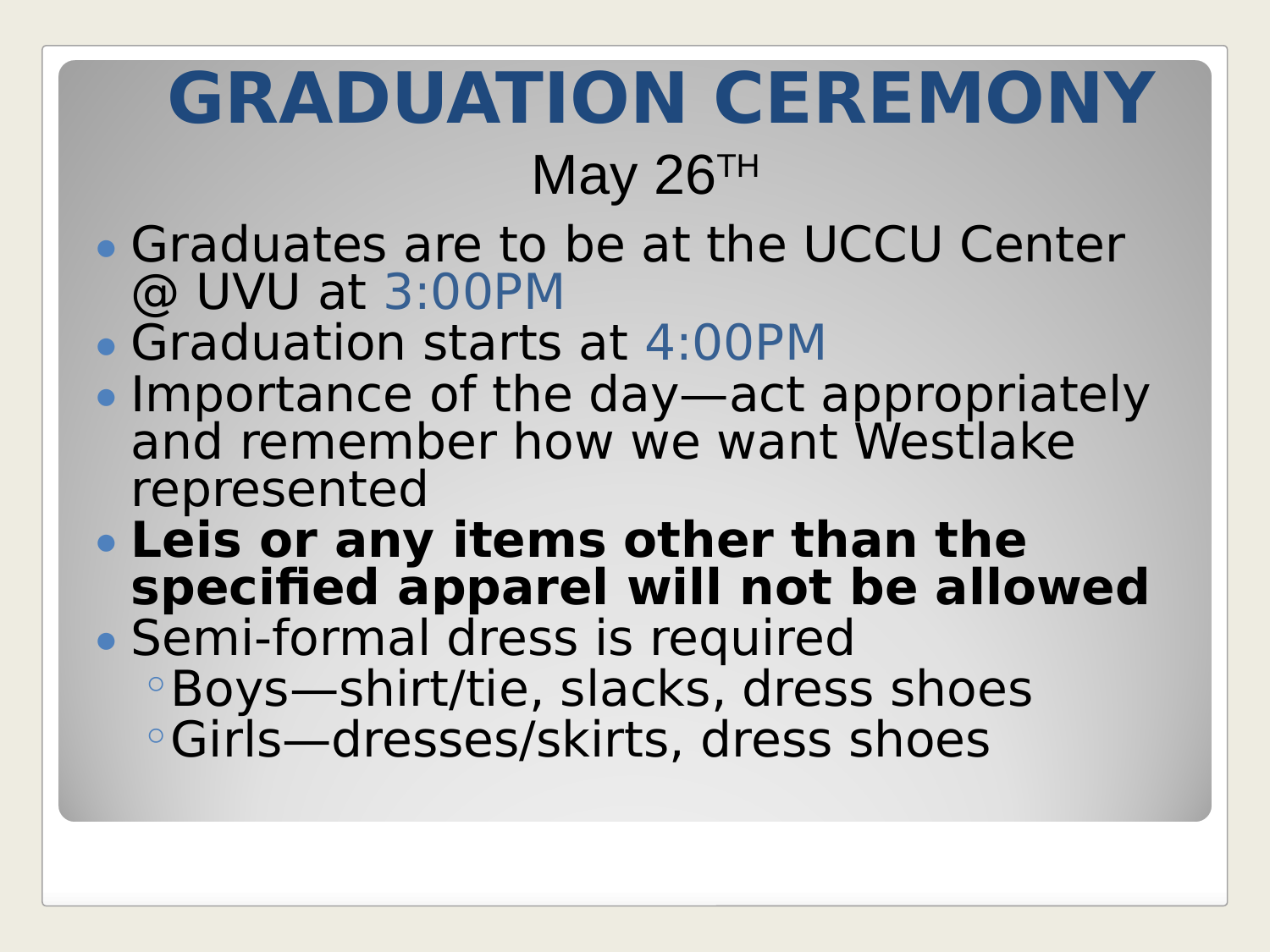

# GRADUATION CEREMONY May 26TH
Graduates are to be at the UCCU Center @ UVU at 3:00PM
Graduation starts at 4:00PM
Importance of the day—act appropriately and remember how we want Westlake represented
Leis or any items other than the specified apparel will not be allowed
Semi-formal dress is required
Boys—shirt/tie, slacks, dress shoes
Girls—dresses/skirts, dress shoes